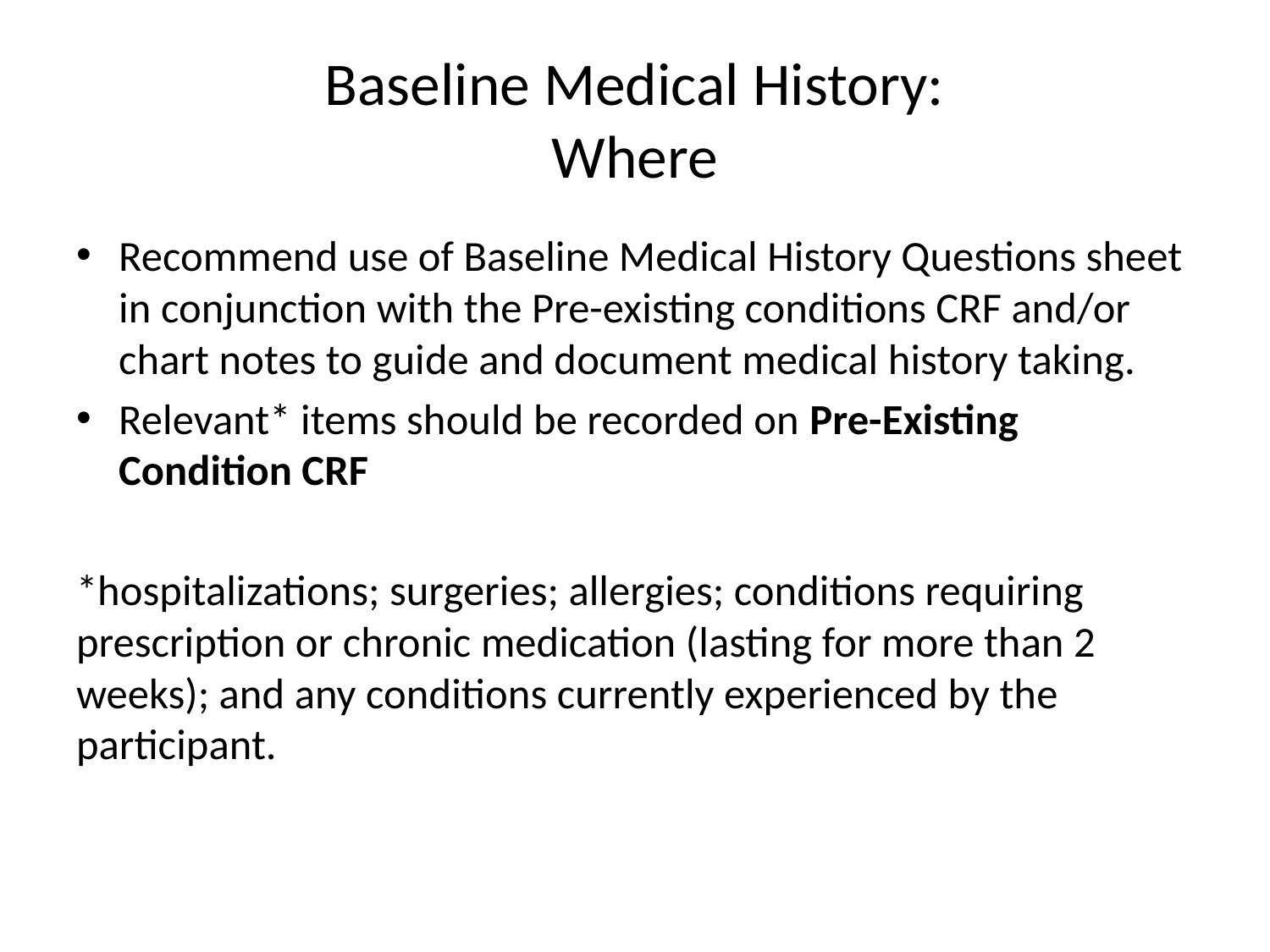

# Baseline Medical History: Where
Recommend use of Baseline Medical History Questions sheet in conjunction with the Pre-existing conditions CRF and/or chart notes to guide and document medical history taking.
Relevant* items should be recorded on Pre-Existing Condition CRF

*hospitalizations; surgeries; allergies; conditions requiring prescription or chronic medication (lasting for more than 2 weeks); and any conditions currently experienced by the participant.